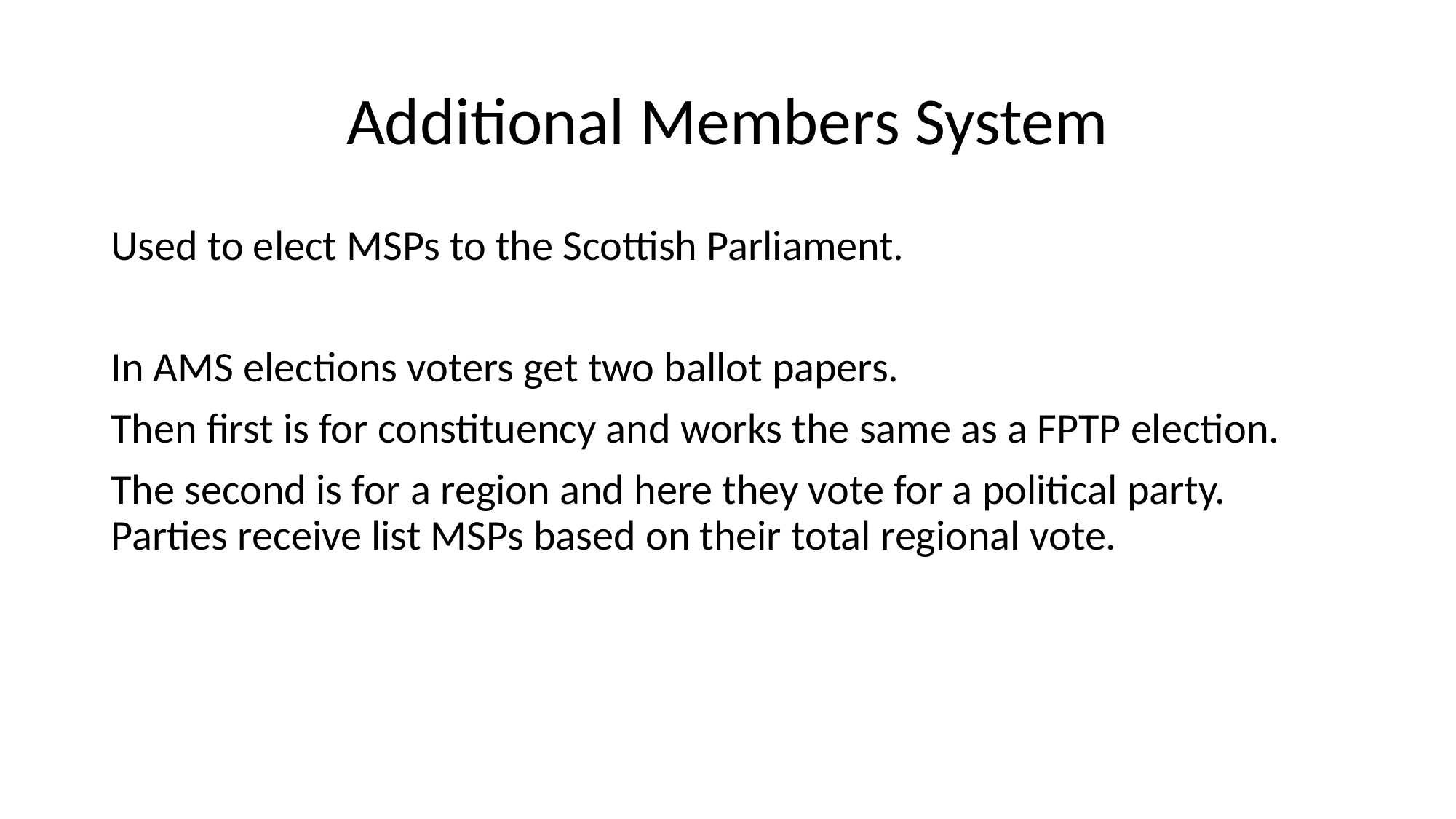

# Additional Members System
Used to elect MSPs to the Scottish Parliament.

In AMS elections voters get two ballot papers.
Then first is for constituency and works the same as a FPTP election.
The second is for a region and here they vote for a political party. Parties receive list MSPs based on their total regional vote.